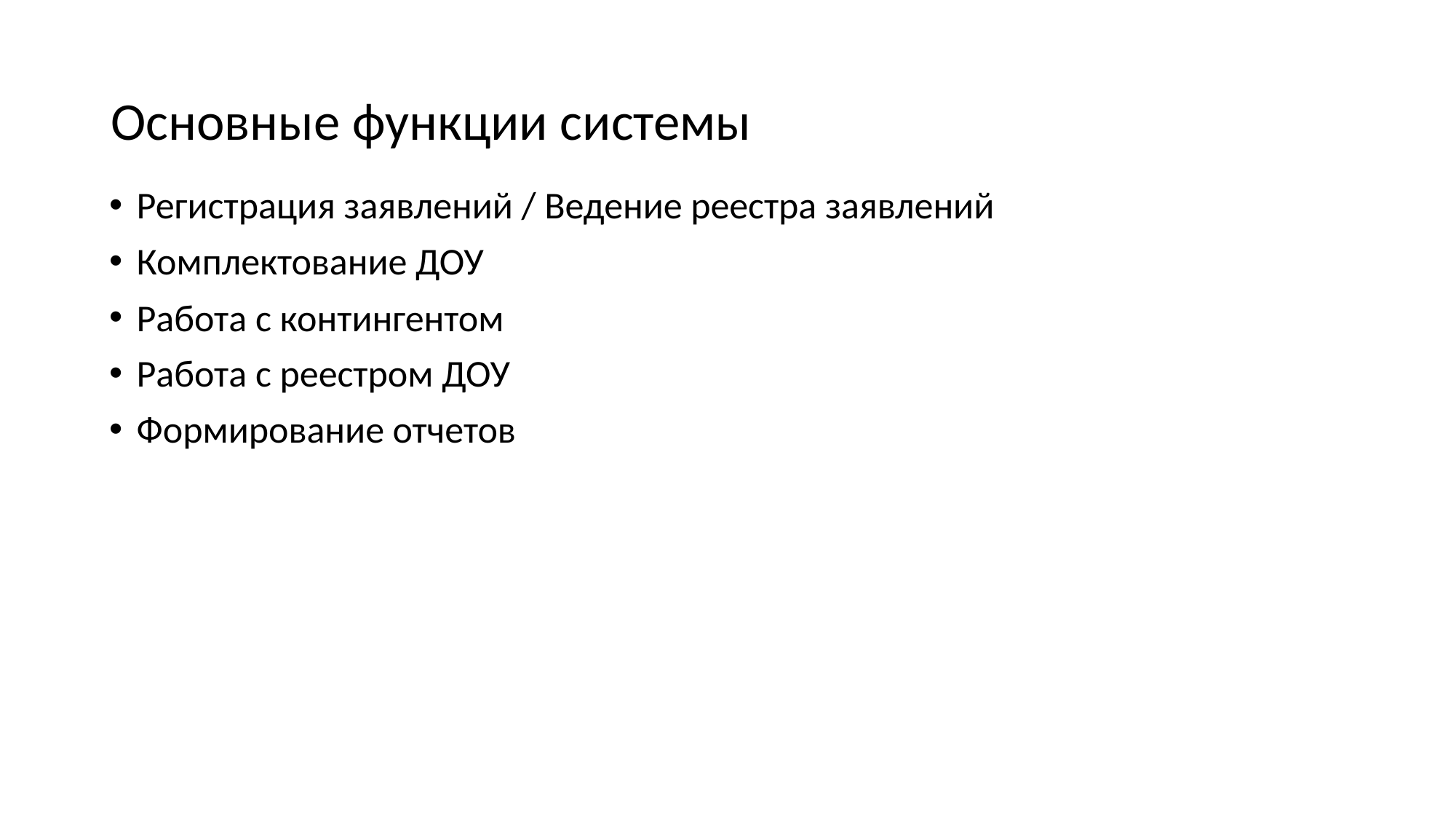

# Основные функции системы
Регистрация заявлений / Ведение реестра заявлений
Комплектование ДОУ
Работа с контингентом
Работа с реестром ДОУ
Формирование отчетов